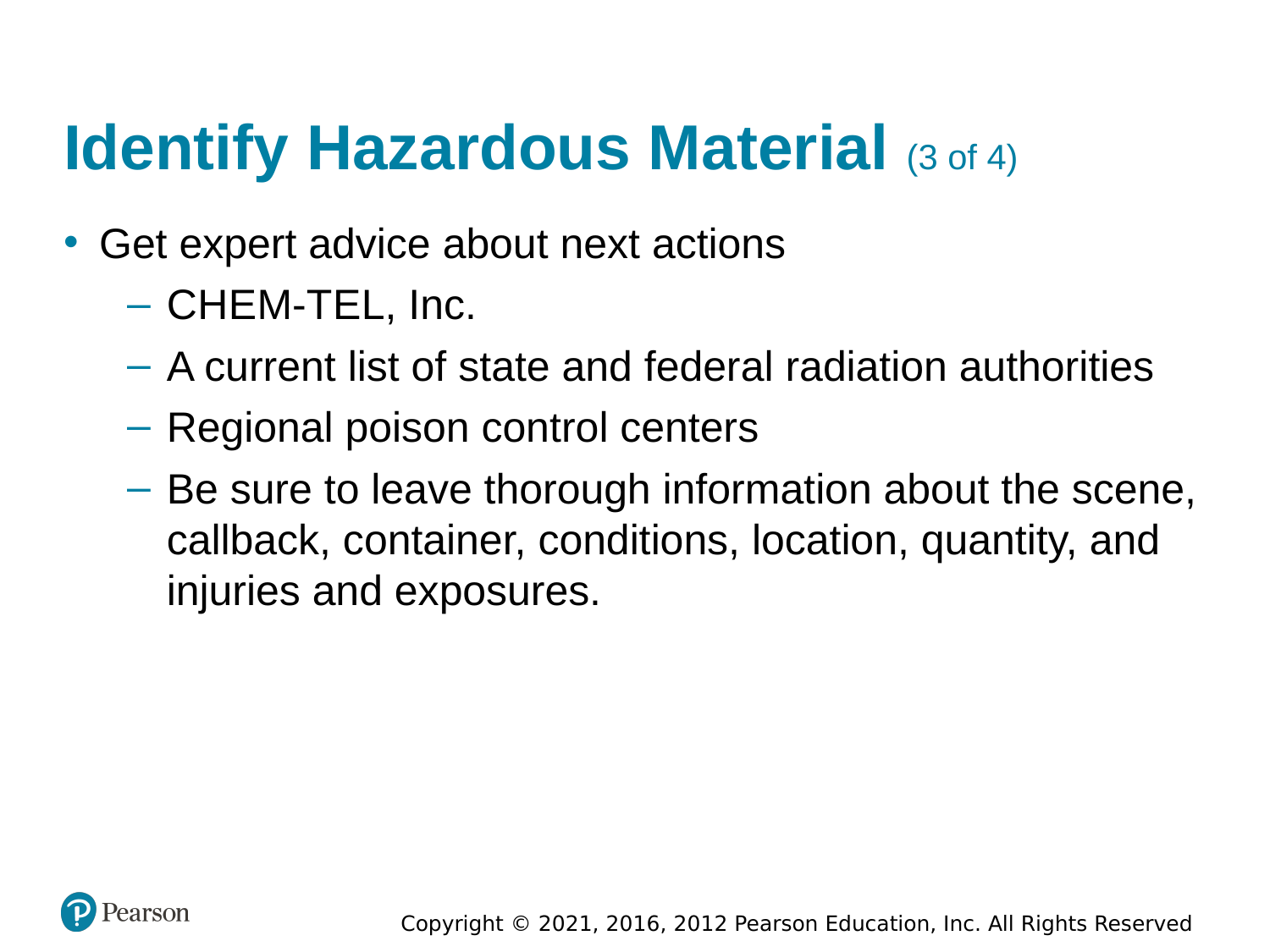

# Identify Hazardous Material (3 of 4)
Get expert advice about next actions
C H E M-T E L, Inc.
A current list of state and federal radiation authorities
Regional poison control centers
Be sure to leave thorough information about the scene, callback, container, conditions, location, quantity, and injuries and exposures.